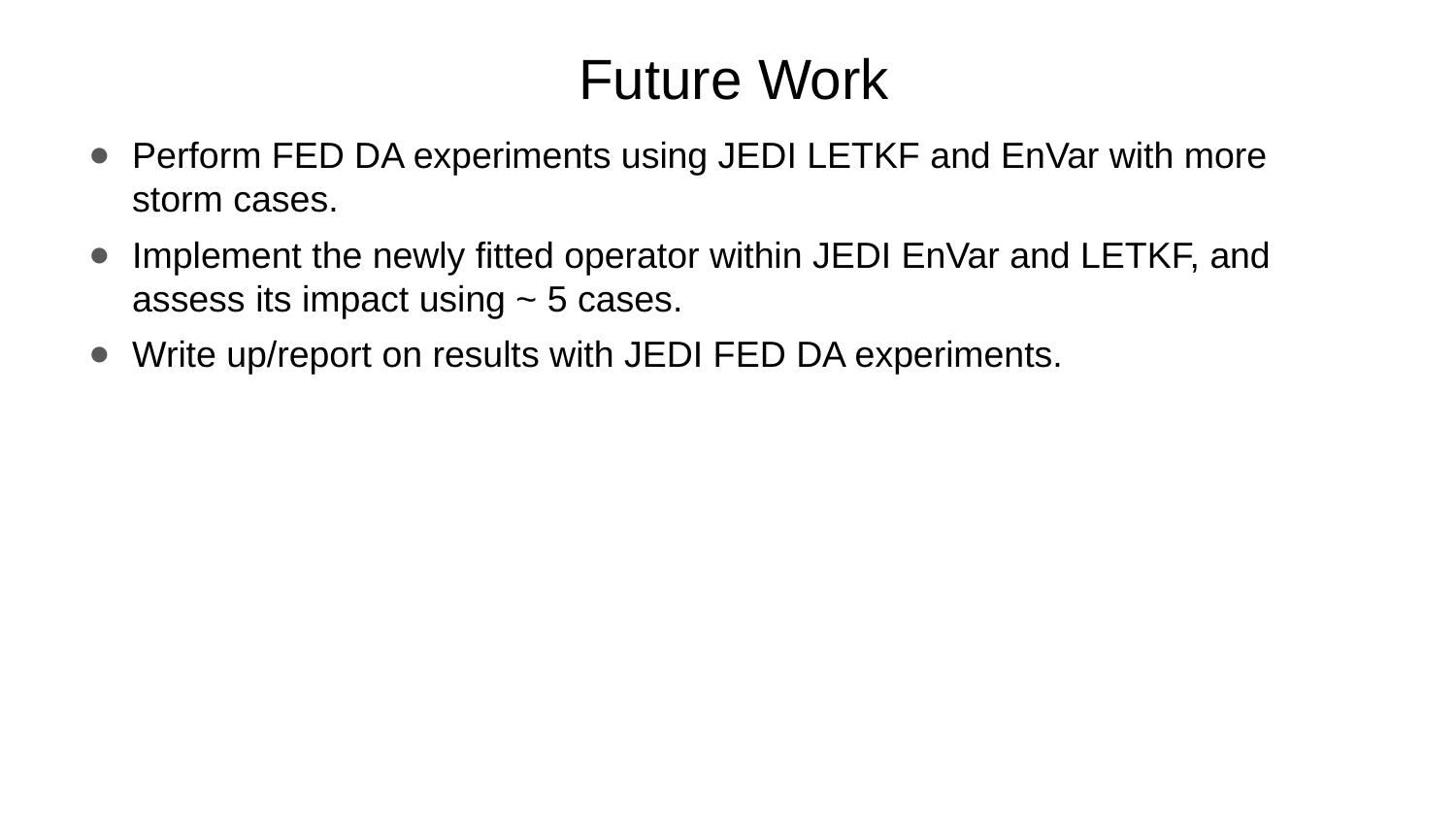

# Future Work
Perform FED DA experiments using JEDI LETKF and EnVar with more storm cases.
Implement the newly fitted operator within JEDI EnVar and LETKF, and assess its impact using ~ 5 cases.
Write up/report on results with JEDI FED DA experiments.